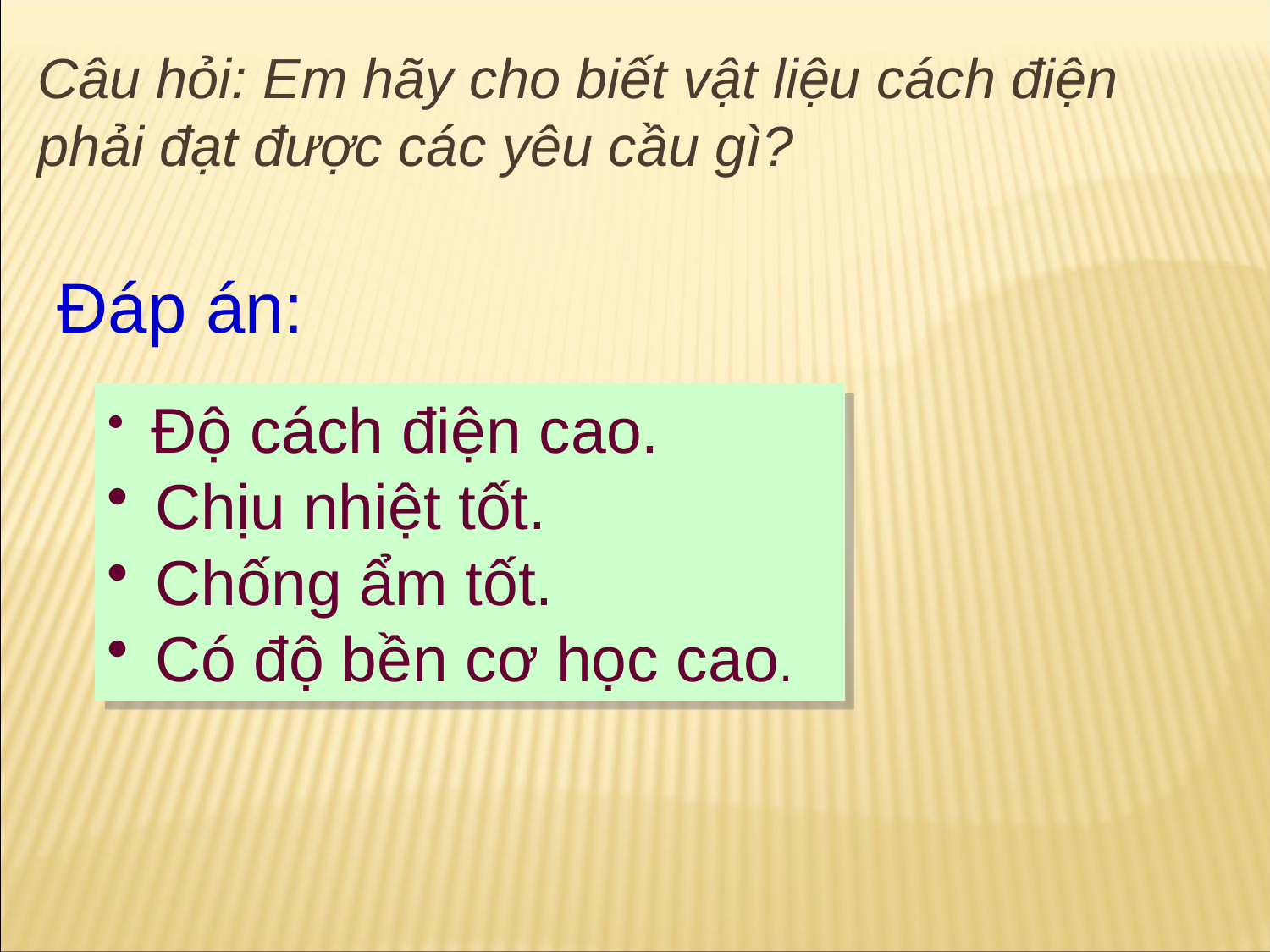

Câu hỏi: Em hãy cho biết vật liệu cách điện phải đạt được các yêu cầu gì?
Đáp án:
 Độ cách điện cao.
 Chịu nhiệt tốt.
 Chống ẩm tốt.
 Có độ bền cơ học cao.